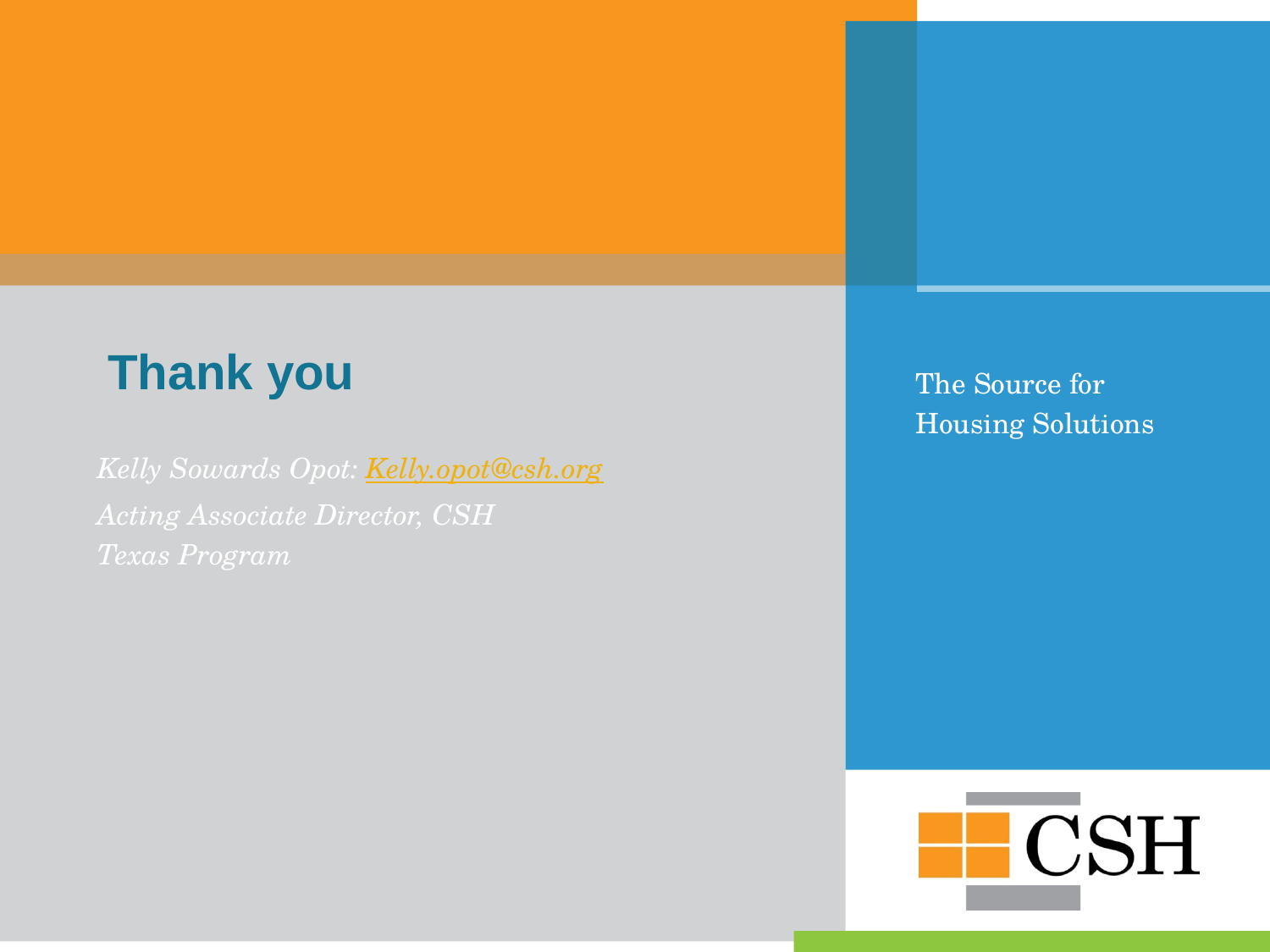

# Thank you
Kelly Sowards Opot: Kelly.opot@csh.org
Acting Associate Director, CSH
Texas Program